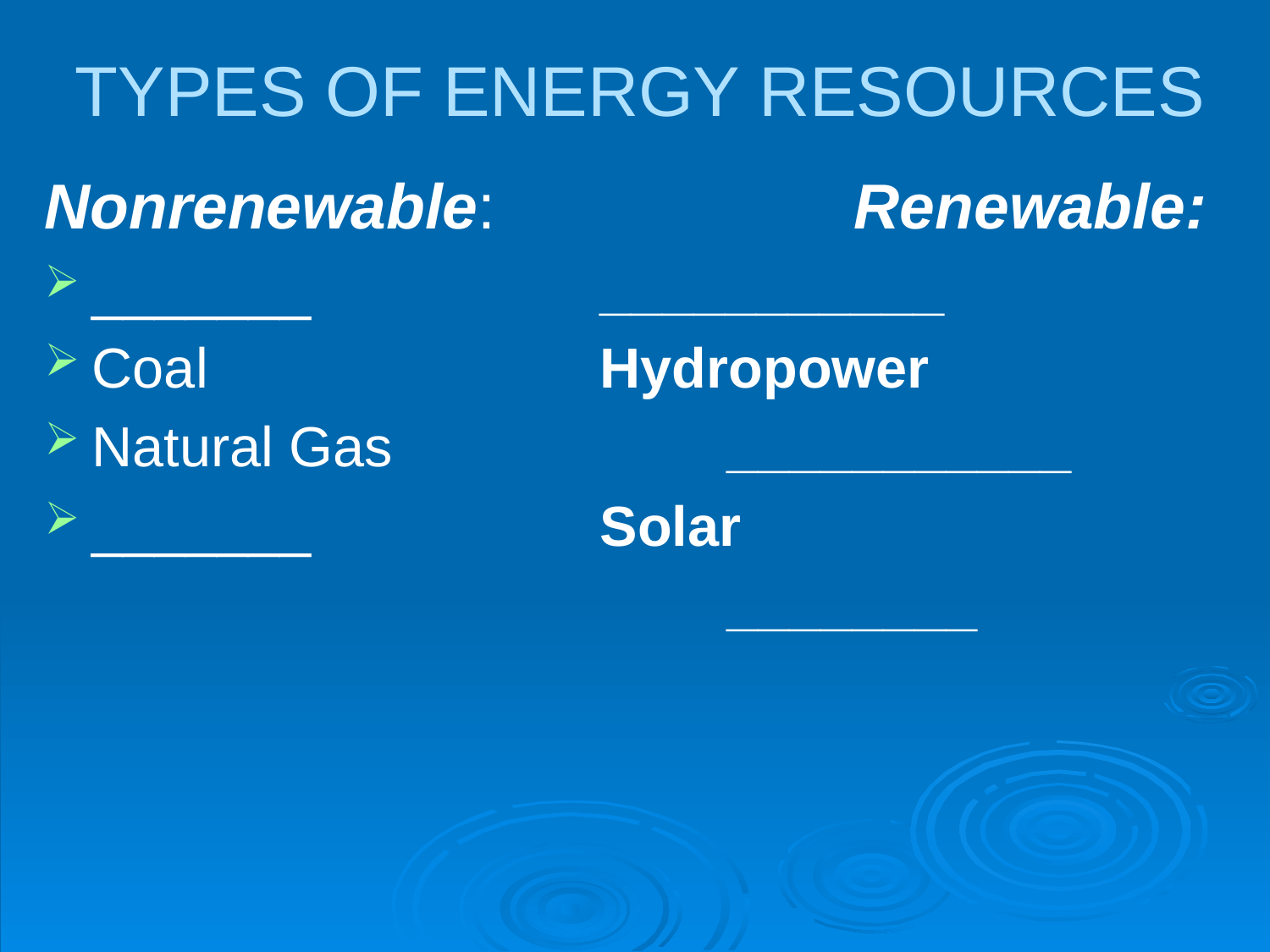

# TYPES OF ENERGY RESOURCES
Nonrenewable:			Renewable:
_______			___________
Coal				Hydropower
Natural Gas			___________
_______			Solar
 						________